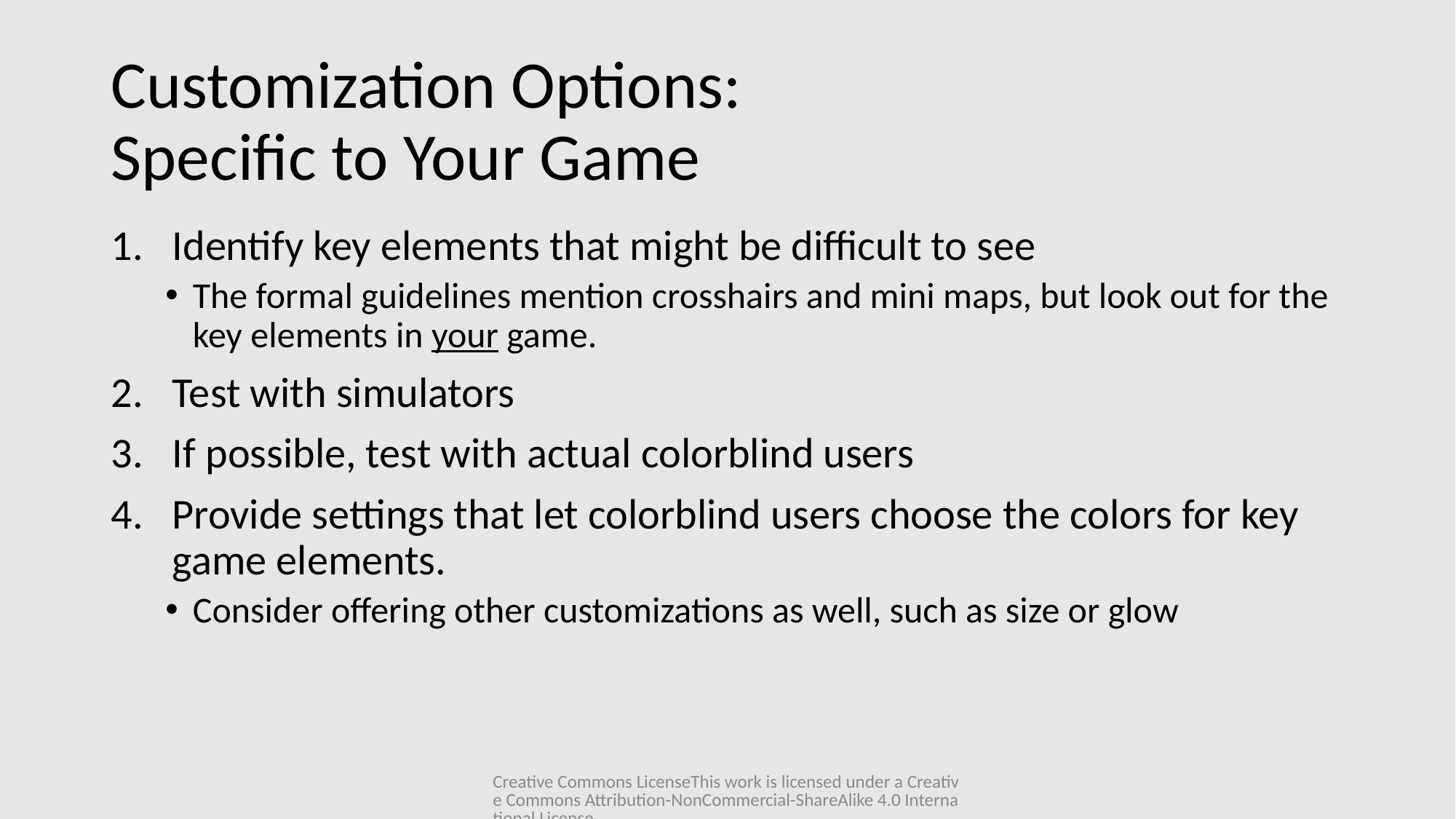

# Customization Options: Specific to Your Game
Identify key elements that might be difficult to see
The formal guidelines mention crosshairs and mini maps, but look out for the key elements in your game.
Test with simulators
If possible, test with actual colorblind users
Provide settings that let colorblind users choose the colors for key game elements.
Consider offering other customizations as well, such as size or glow

Creative Commons License
This work is licensed under a Creative Commons Attribution-NonCommercial-ShareAlike 4.0 International License